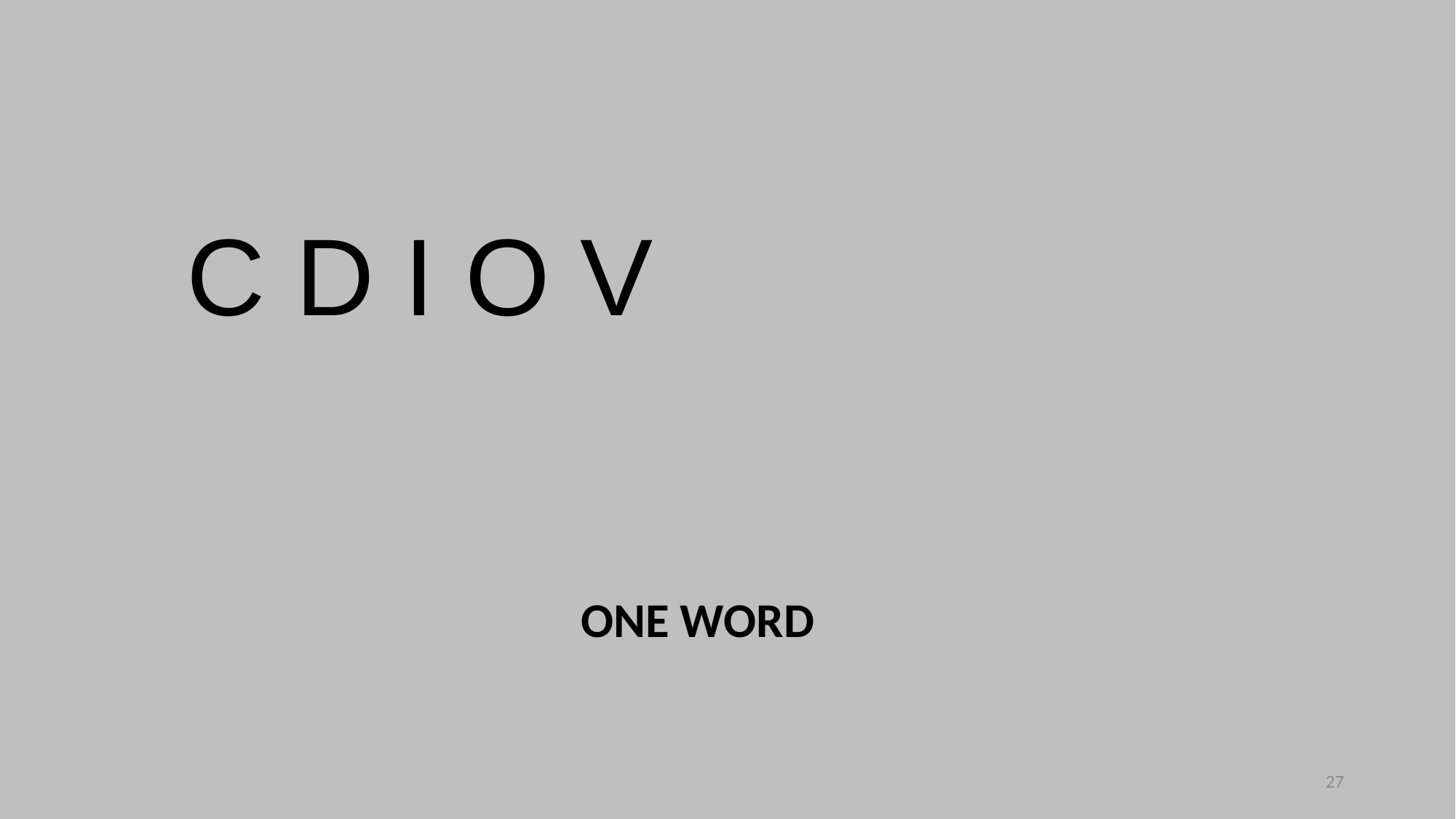

C D I O V
ONE WORD
27